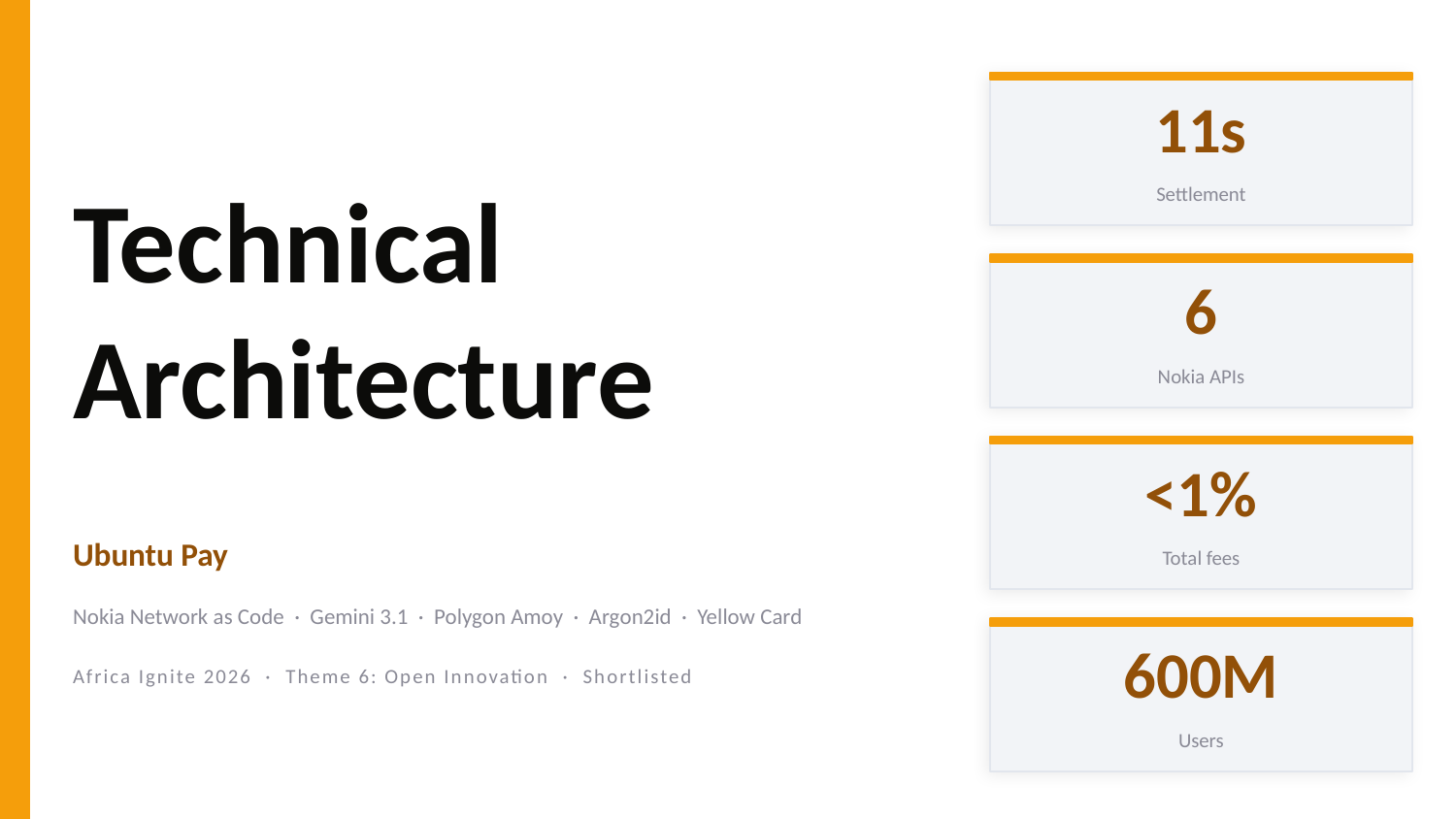

11s
Technical
Architecture
Settlement

6
Nokia APIs

<1%
Ubuntu Pay
Total fees
Nokia Network as Code  ·  Gemini 3.1  ·  Polygon Amoy  ·  Argon2id  ·  Yellow Card

600M
Africa Ignite 2026  ·  Theme 6: Open Innovation  ·  Shortlisted
Users